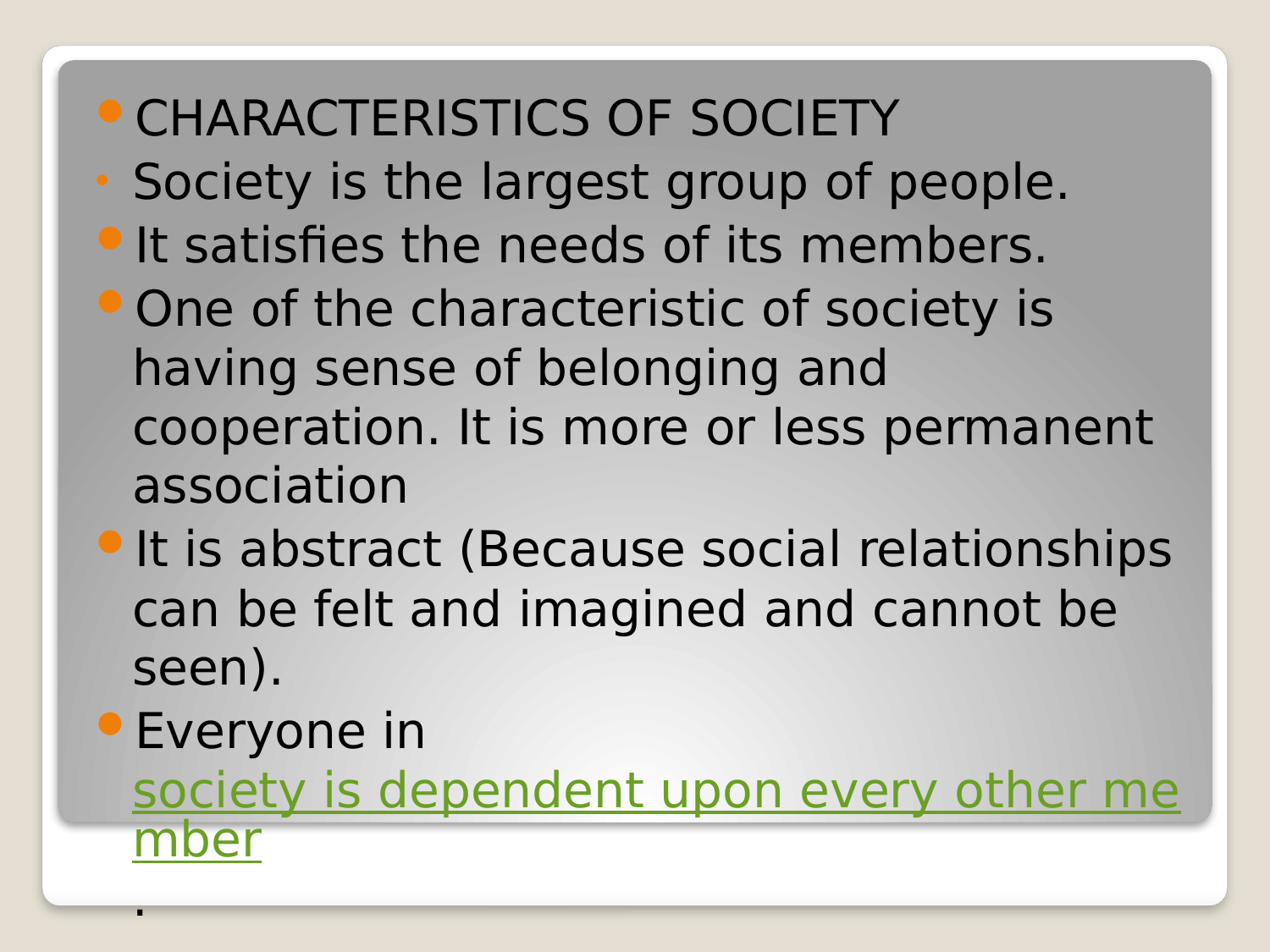

CHARACTERISTICS OF SOCIETY
Society is the largest group of people.
It satisfies the needs of its members.
One of the characteristic of society is having sense of belonging and cooperation. It is more or less permanent association
It is abstract (Because social relationships can be felt and imagined and cannot be seen).
Everyone in society is dependent upon every other member.